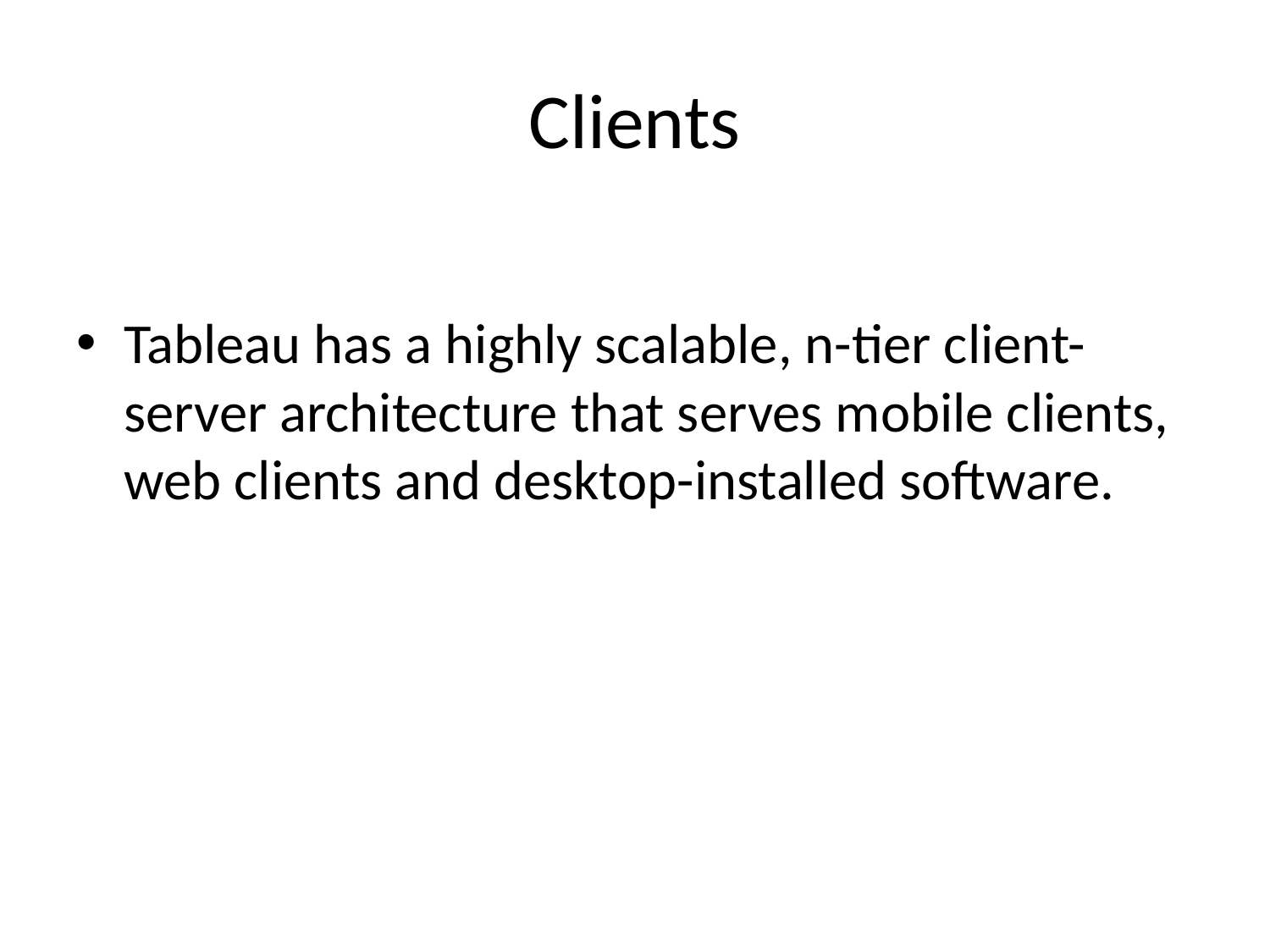

# Clients

Tableau has a highly scalable, n-tier client-server architecture that serves mobile clients, web clients and desktop-installed software.